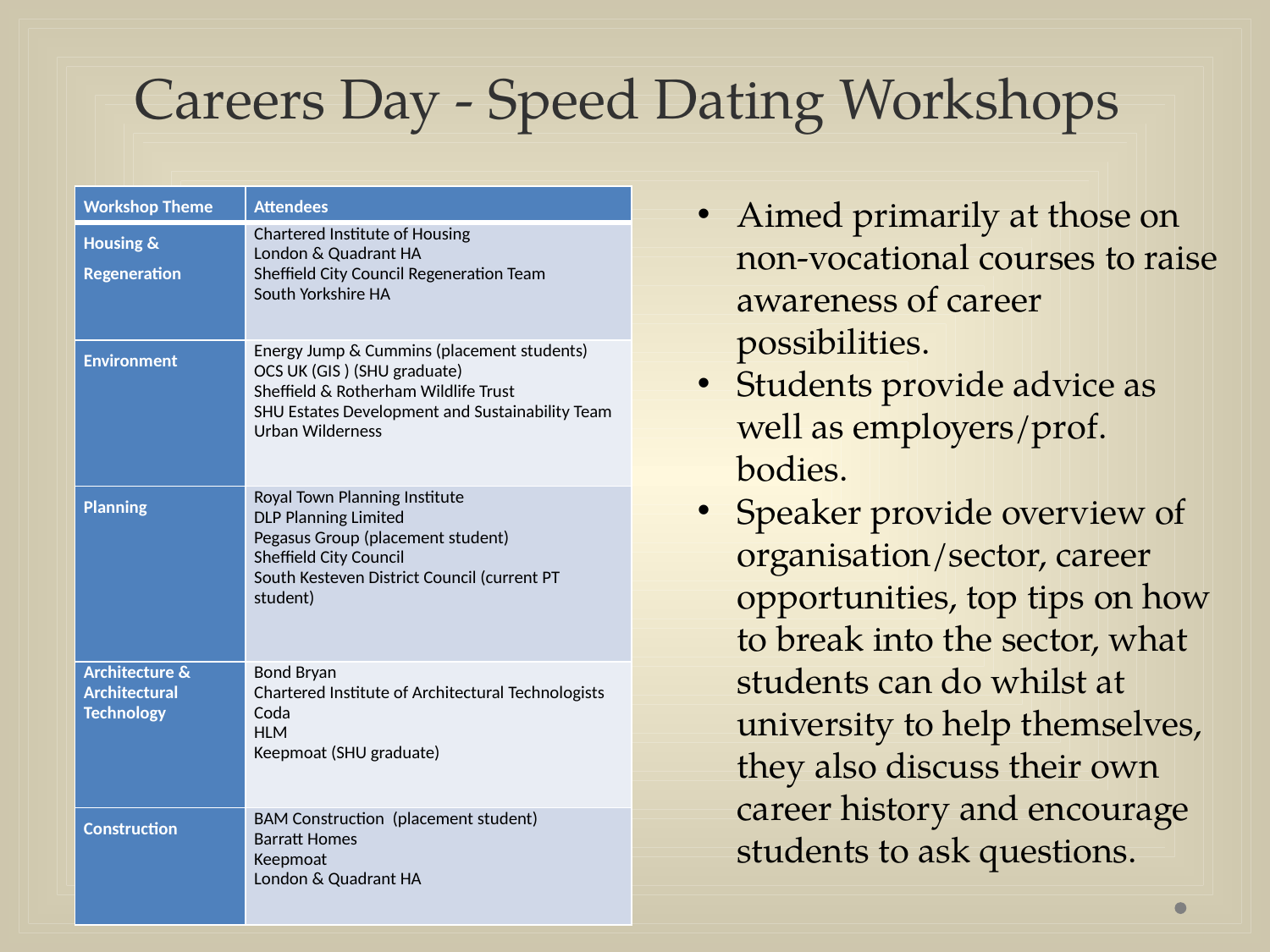

# Careers Day - Speed Dating Workshops
| Workshop Theme | Attendees |
| --- | --- |
| Housing & Regeneration | Chartered Institute of Housing London & Quadrant HA Sheffield City Council Regeneration Team South Yorkshire HA |
| Environment | Energy Jump & Cummins (placement students) OCS UK (GIS ) (SHU graduate) Sheffield & Rotherham Wildlife Trust SHU Estates Development and Sustainability Team Urban Wilderness |
| Planning | Royal Town Planning Institute DLP Planning Limited Pegasus Group (placement student) Sheffield City Council South Kesteven District Council (current PT student) |
| Architecture & Architectural Technology | Bond Bryan Chartered Institute of Architectural Technologists Coda HLM Keepmoat (SHU graduate) |
| Construction | BAM Construction (placement student) Barratt Homes Keepmoat London & Quadrant HA |
Aimed primarily at those on non-vocational courses to raise awareness of career possibilities.
Students provide advice as well as employers/prof. bodies.
Speaker provide overview of organisation/sector, career opportunities, top tips on how to break into the sector, what students can do whilst at university to help themselves, they also discuss their own career history and encourage students to ask questions.